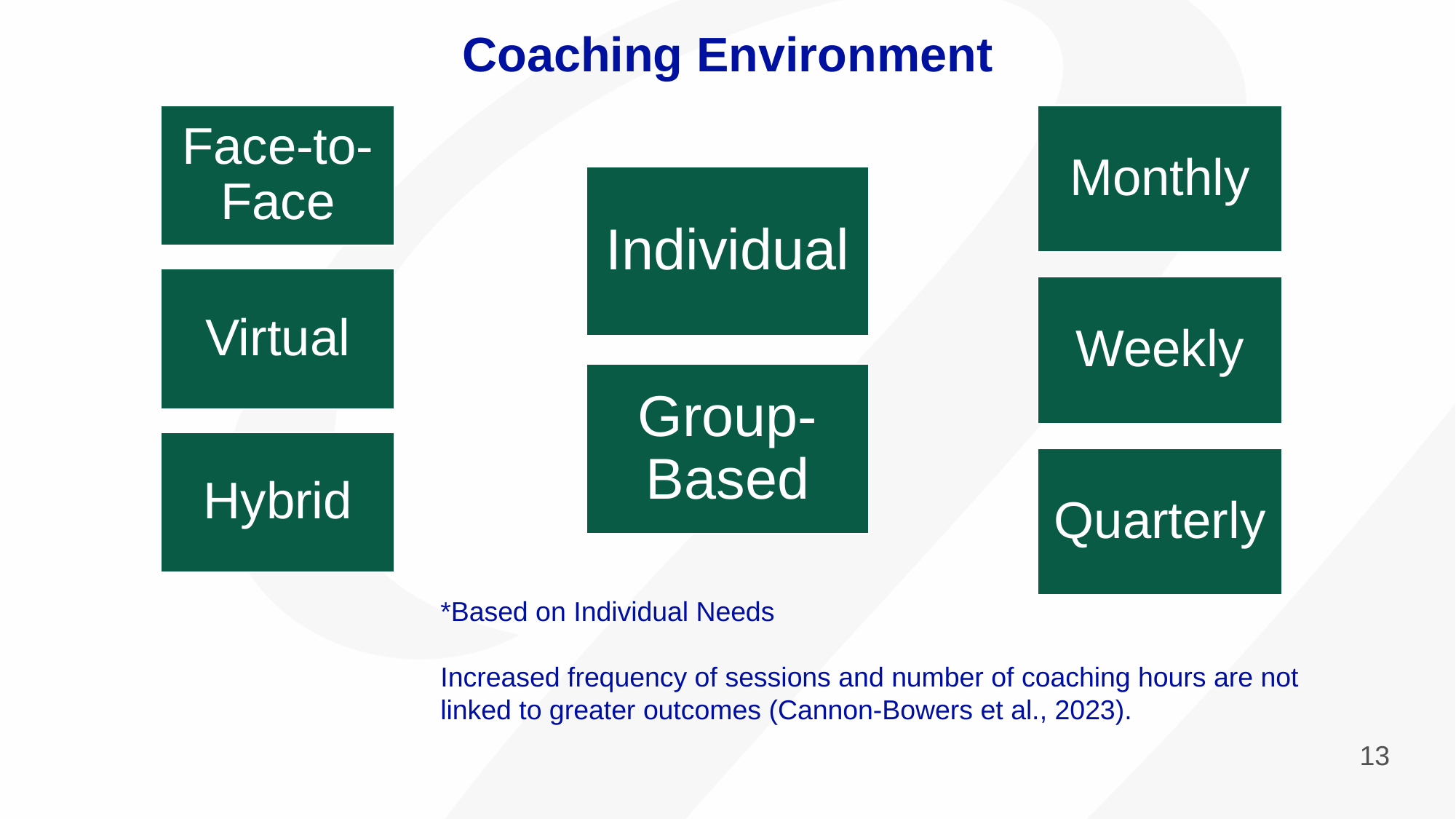

Coaching Environment
Face-to-Face
Virtual
Hybrid
Monthly
Weekly
Quarterly
Individual
Group-Based
*Based on Individual Needs

Increased frequency of sessions and number of coaching hours are not linked to greater outcomes (Cannon-Bowers et al., 2023).